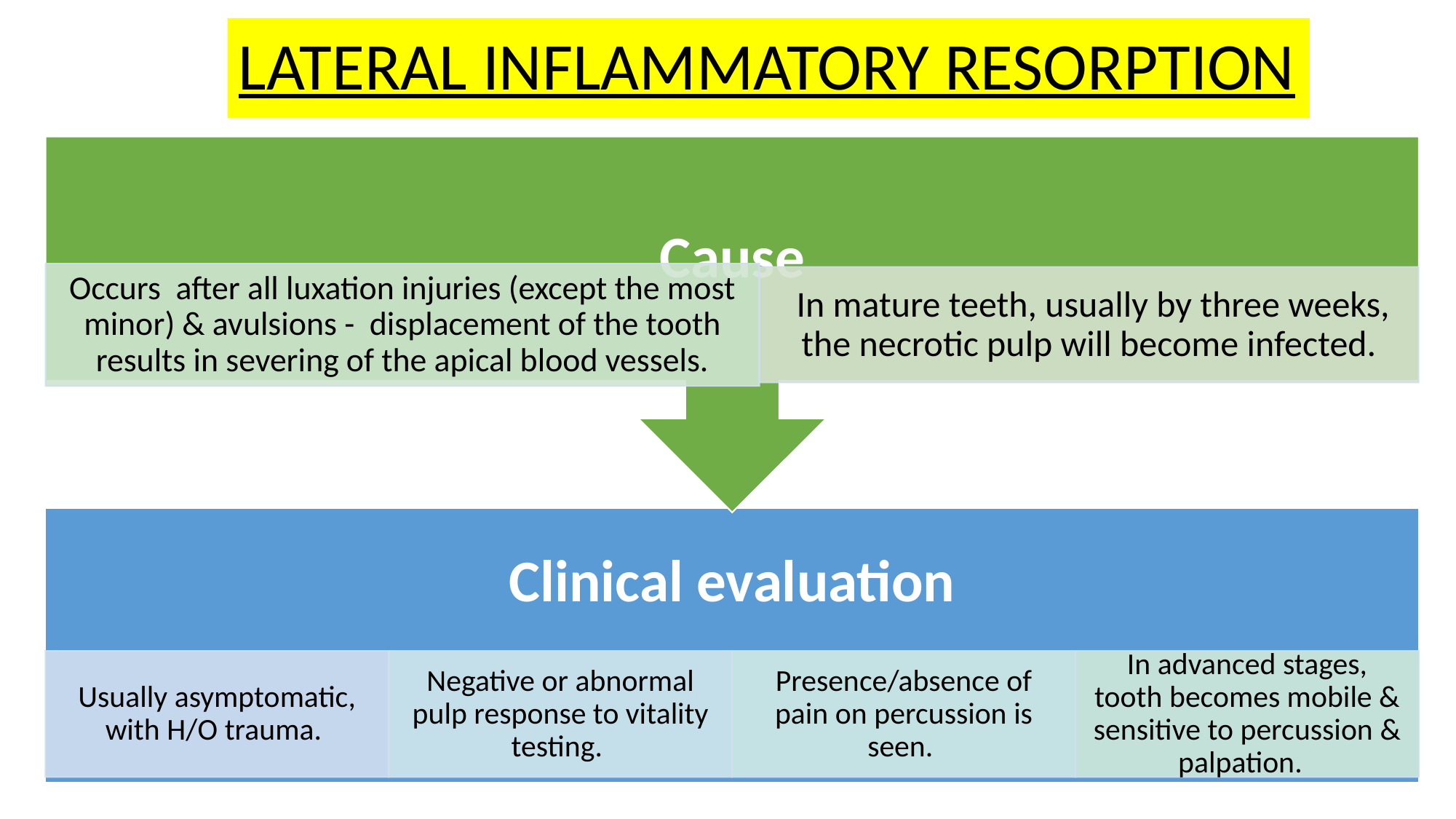

# Lateral inflammatory resorption
Clinical evaluation
Usually asymptomatic, with H/O trauma.
Negative or abnormal pulp response to vitality testing.
Presence/absence of pain on percussion is seen.
In advanced stages, tooth becomes mobile & sensitive to percussion & palpation.
Cause
Occurs  after all luxation injuries (except the most minor) & avulsions -  displacement of the tooth results in severing of the apical blood vessels.
 In mature teeth, usually by three weeks, the necrotic pulp will become infected.